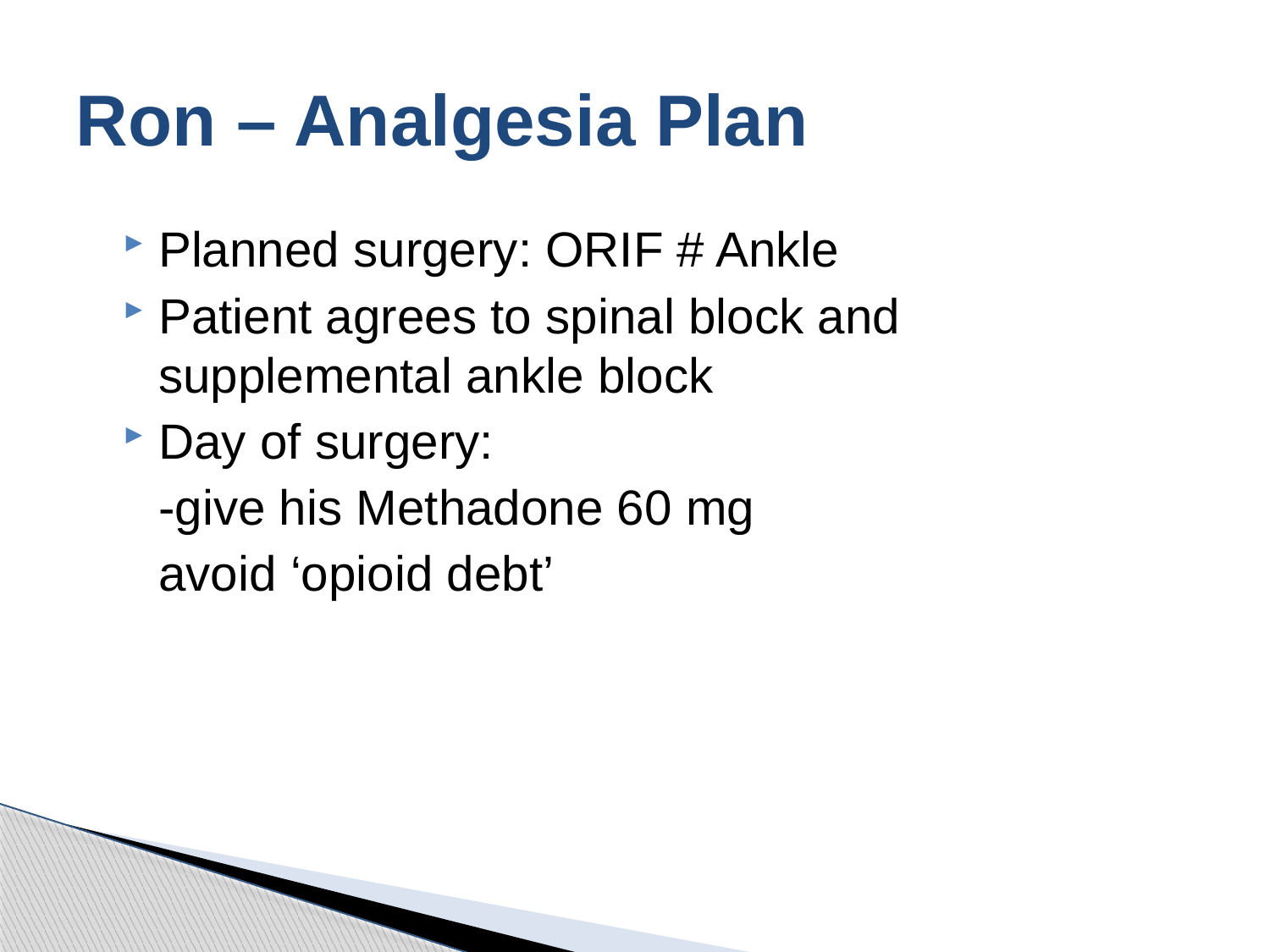

# Ron – Analgesia Plan
Planned surgery: ORIF # Ankle
Patient agrees to spinal block and supplemental ankle block
Day of surgery:
	-give his Methadone 60 mg
	avoid ‘opioid debt’